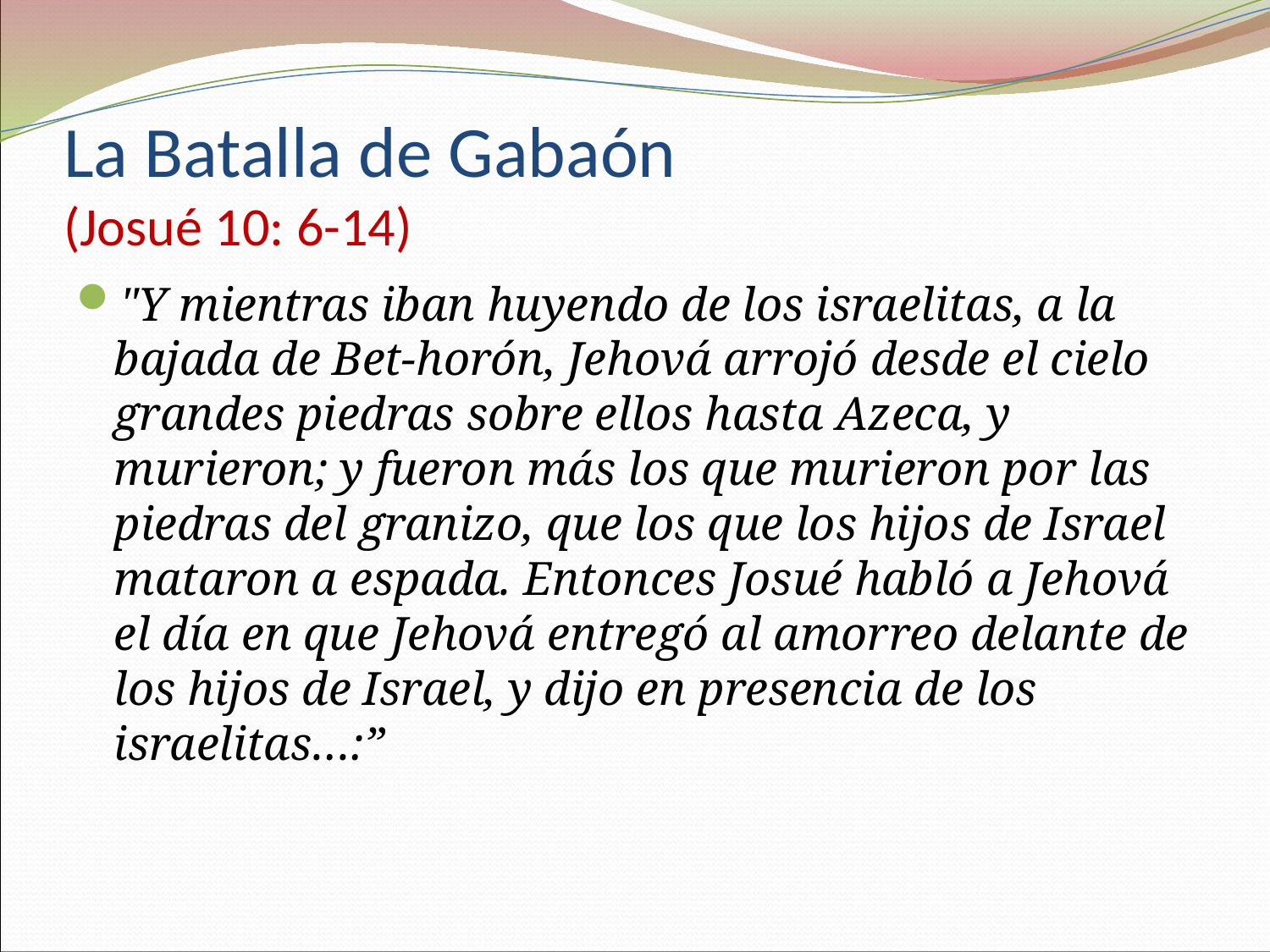

# La Batalla de Gabaón (Josué 10: 6-14)
"Y mientras iban huyendo de los israelitas, a la bajada de Bet-horón, Jehová arrojó desde el cielo grandes piedras sobre ellos hasta Azeca, y murieron; y fueron más los que murieron por las piedras del granizo, que los que los hijos de Israel mataron a espada. Entonces Josué habló a Jehová el día en que Jehová entregó al amorreo delante de los hijos de Israel, y dijo en presencia de los israelitas…:”